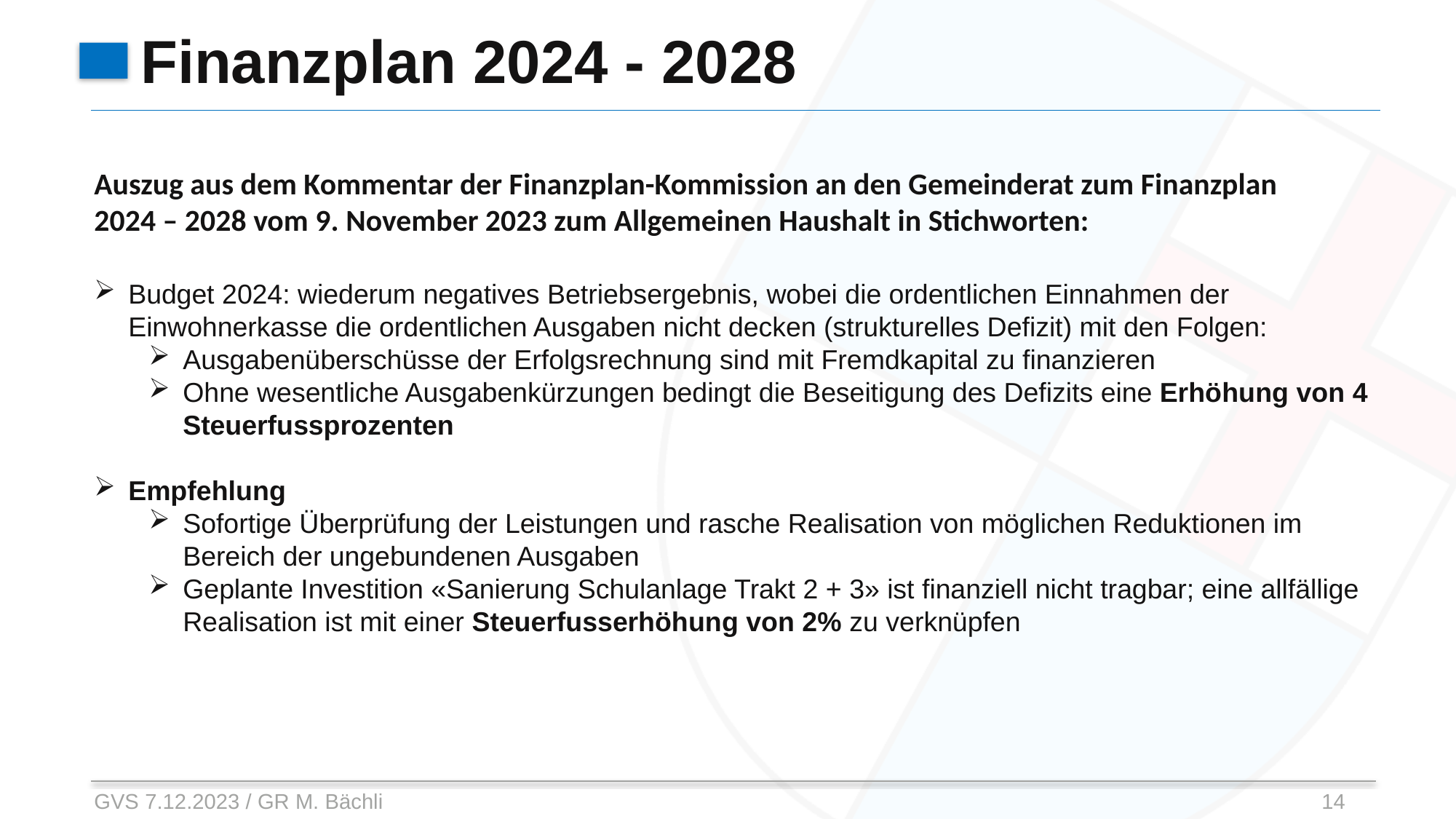

# Finanzplan 2024 - 2028
Auszug aus dem Kommentar der Finanzplan-Kommission an den Gemeinderat zum Finanzplan    2024 – 2028 vom 9. November 2023 zum Allgemeinen Haushalt in Stichworten:
Budget 2024: wiederum negatives Betriebsergebnis, wobei die ordentlichen Einnahmen der Einwohnerkasse die ordentlichen Ausgaben nicht decken (strukturelles Defizit) mit den Folgen:
Ausgabenüberschüsse der Erfolgsrechnung sind mit Fremdkapital zu finanzieren
Ohne wesentliche Ausgabenkürzungen bedingt die Beseitigung des Defizits eine Erhöhung von 4 Steuerfussprozenten

Empfehlung
Sofortige Überprüfung der Leistungen und rasche Realisation von möglichen Reduktionen im Bereich der ungebundenen Ausgaben
Geplante Investition «Sanierung Schulanlage Trakt 2 + 3» ist finanziell nicht tragbar; eine allfällige Realisation ist mit einer Steuerfusserhöhung von 2% zu verknüpfen

GVS 7.12.2023 / GR M. Bächli